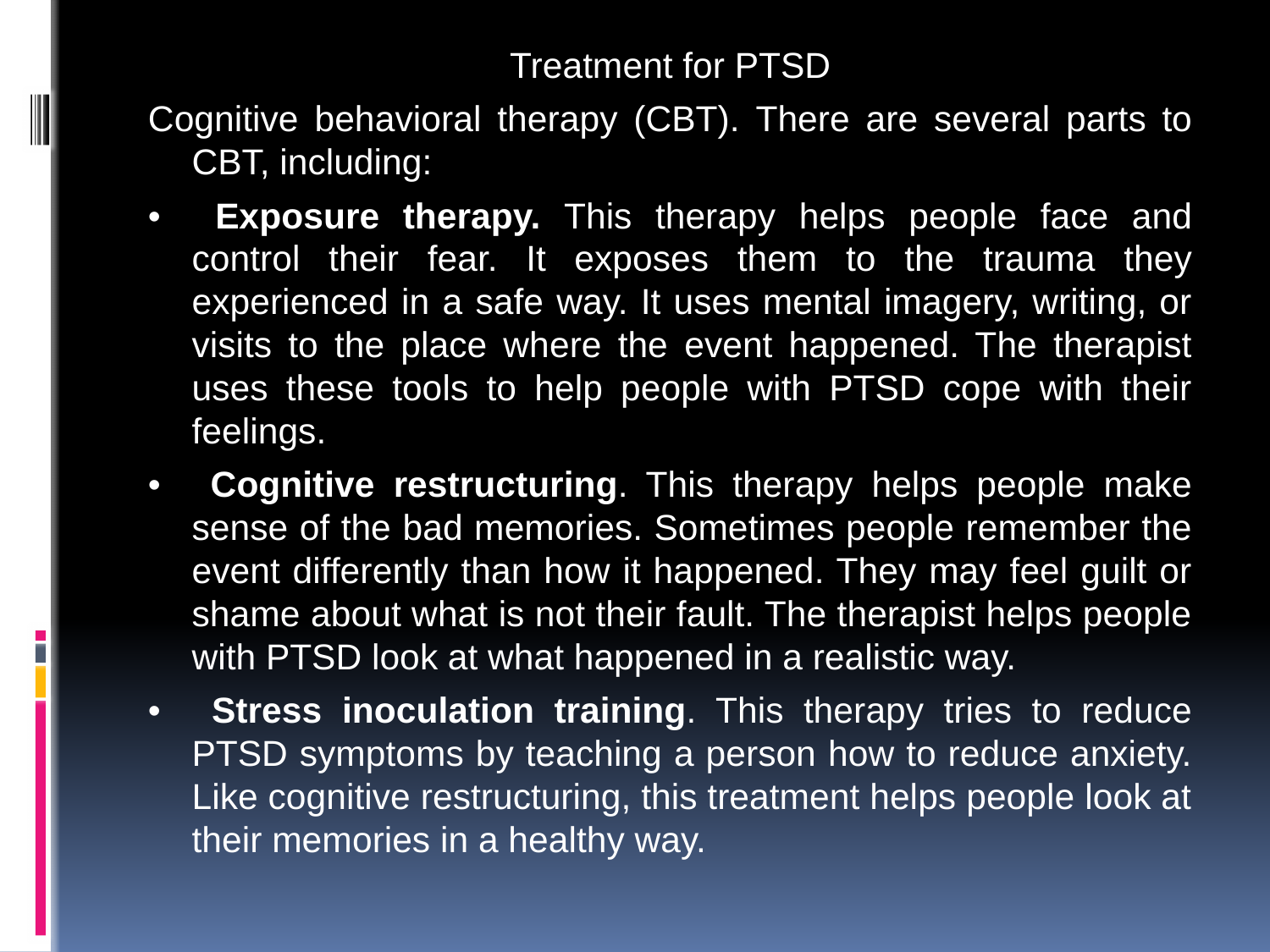

Treatment for PTSD
Cognitive behavioral therapy (CBT). There are several parts to CBT, including:
•	 Exposure therapy. This therapy helps people face and control their fear. It exposes them to the trauma they experienced in a safe way. It uses mental imagery, writing, or visits to the place where the event happened. The therapist uses these tools to help people with PTSD cope with their feelings.
•	 Cognitive restructuring. This therapy helps people make sense of the bad memories. Sometimes people remember the event differently than how it happened. They may feel guilt or shame about what is not their fault. The therapist helps people with PTSD look at what happened in a realistic way.
•	 Stress inoculation training. This therapy tries to reduce PTSD symptoms by teaching a person how to reduce anxiety. Like cognitive restructuring, this treatment helps people look at their memories in a healthy way.